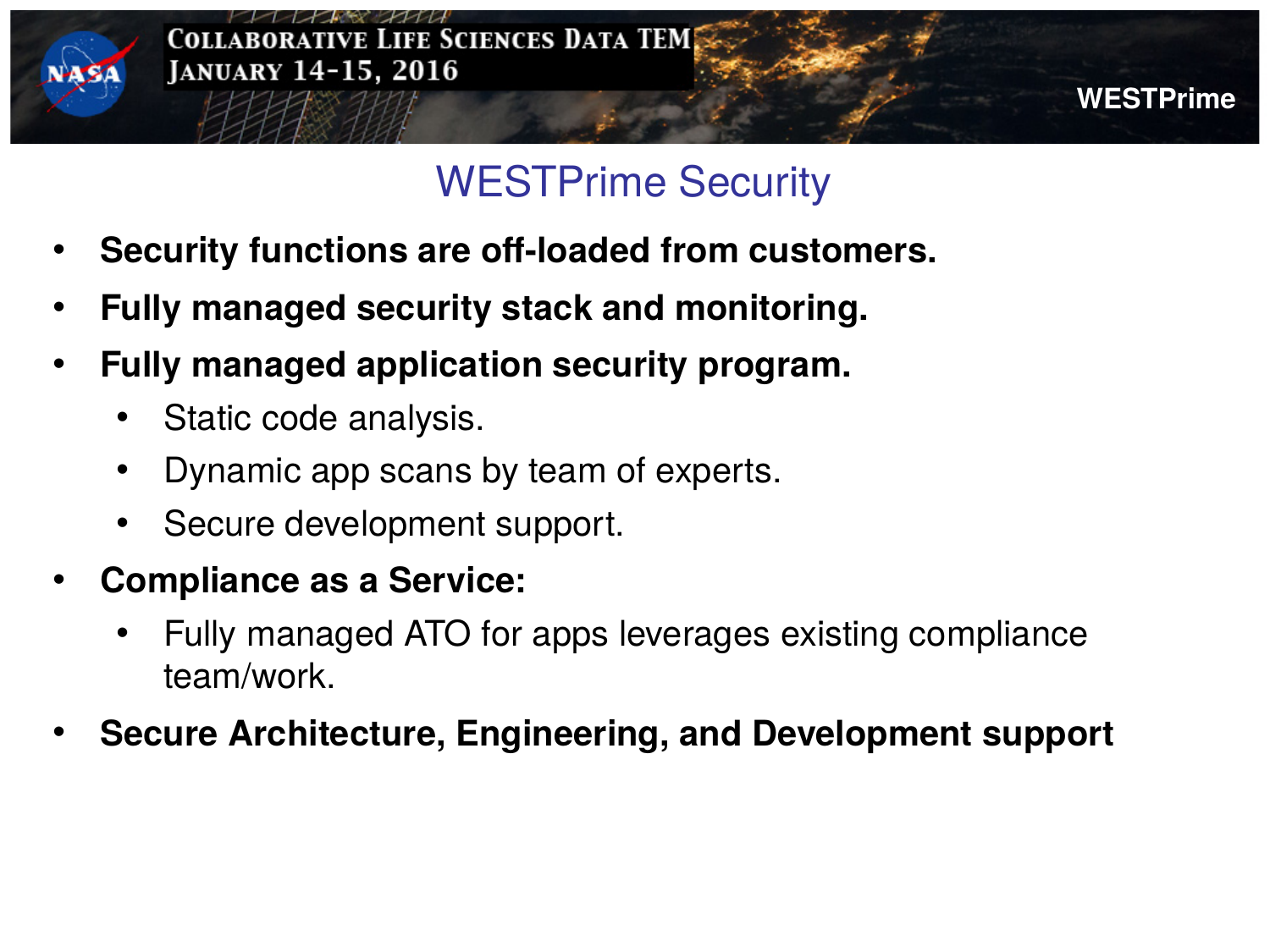

WESTPrime Security
Security functions are off-loaded from customers.
Fully managed security stack and monitoring.
Fully managed application security program.
Static code analysis.
Dynamic app scans by team of experts.
Secure development support.
Compliance as a Service:
Fully managed ATO for apps leverages existing compliance team/work.
Secure Architecture, Engineering, and Development support